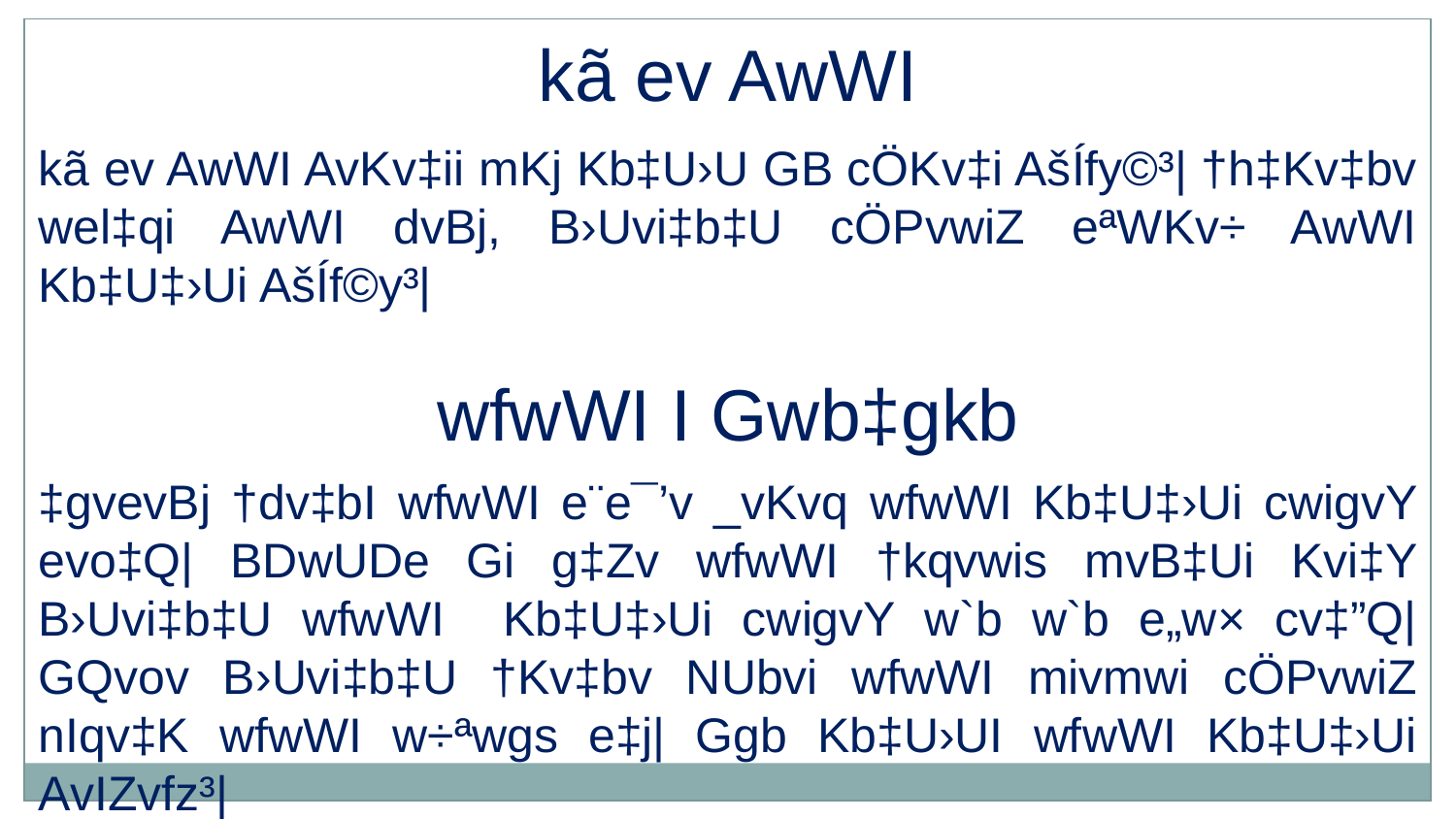

kã ev AwWI
kã ev AwWI AvKv‡ii mKj Kb‡U›U GB cÖKv‡i AšÍfy©³| †h‡Kv‡bv wel‡qi AwWI dvBj, B›Uvi‡b‡U cÖPvwiZ eªWKv÷ AwWI Kb‡U‡›Ui AšÍf©y³|
wfwWI I Gwb‡gkb
‡gvevBj †dv‡bI wfwWI e¨e¯’v _vKvq wfwWI Kb‡U‡›Ui cwigvY evo‡Q| BDwUDe Gi g‡Zv wfwWI †kqvwis mvB‡Ui Kvi‡Y B›Uvi‡b‡U wfwWI  Kb‡U‡›Ui cwigvY w`b w`b e„w× cv‡”Q| GQvov B›Uvi‡b‡U †Kv‡bv NUbvi wfwWI mivmwi cÖPvwiZ nIqv‡K wfwWI w÷ªwgs e‡j| Ggb Kb‡U›UI wfwWI Kb‡U‡›Ui AvIZvfz³|